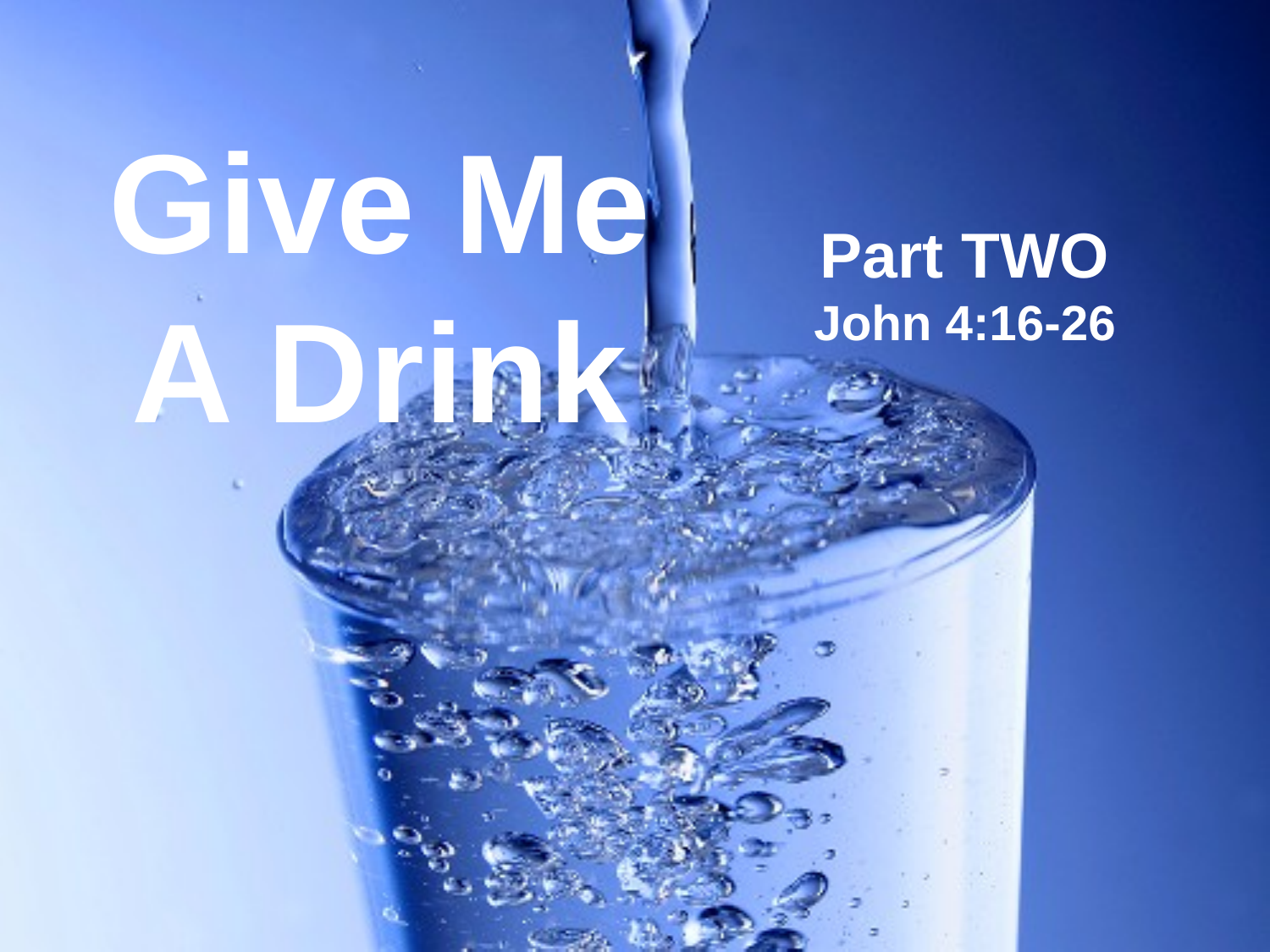

Give Me
A Drink
Part TWO
John 4:16-26